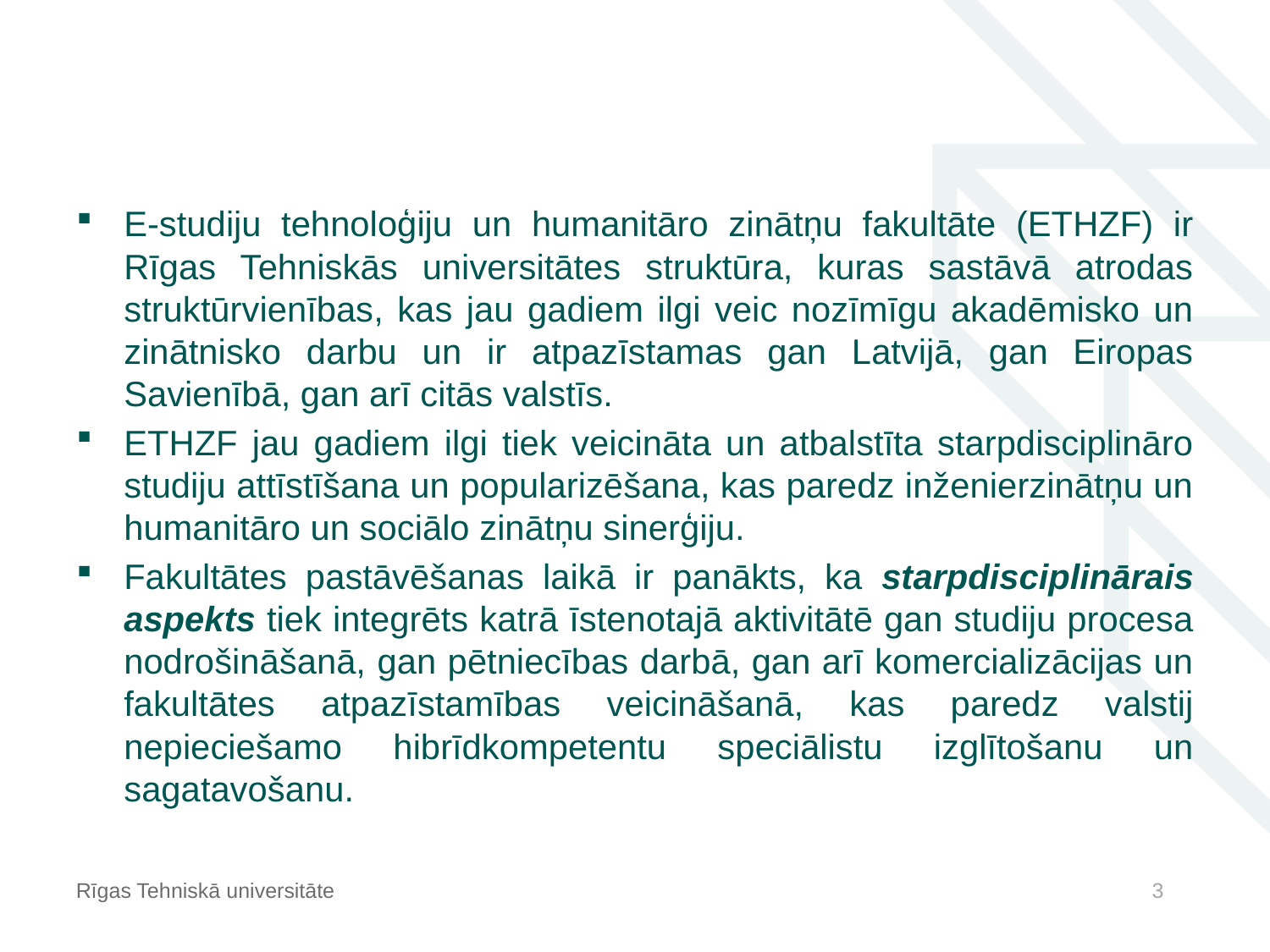

#
E-studiju tehnoloģiju un humanitāro zinātņu fakultāte (ETHZF) ir Rīgas Tehniskās universitātes struktūra, kuras sastāvā atrodas struktūrvienības, kas jau gadiem ilgi veic nozīmīgu akadēmisko un zinātnisko darbu un ir atpazīstamas gan Latvijā, gan Eiropas Savienībā, gan arī citās valstīs.
ETHZF jau gadiem ilgi tiek veicināta un atbalstīta starpdisciplināro studiju attīstīšana un popularizēšana, kas paredz inženierzinātņu un humanitāro un sociālo zinātņu sinerģiju.
Fakultātes pastāvēšanas laikā ir panākts, ka starpdisciplinārais aspekts tiek integrēts katrā īstenotajā aktivitātē gan studiju procesa nodrošināšanā, gan pētniecības darbā, gan arī komercializācijas un fakultātes atpazīstamības veicināšanā, kas paredz valstij nepieciešamo hibrīdkompetentu speciālistu izglītošanu un sagatavošanu.
Rīgas Tehniskā universitāte